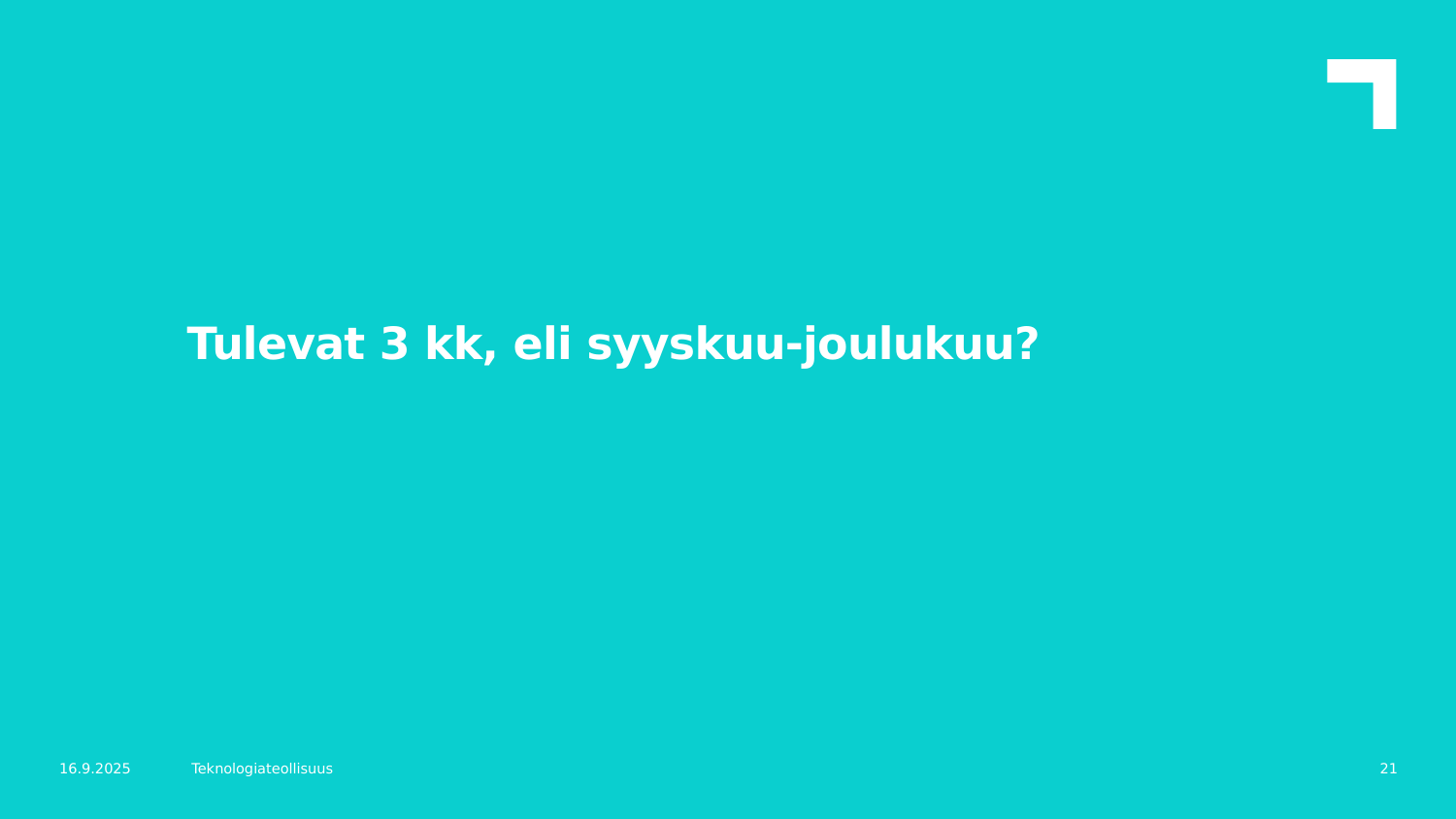

Tulevat 3 kk, eli syyskuu-joulukuu?
16.9.2025
Teknologiateollisuus
21